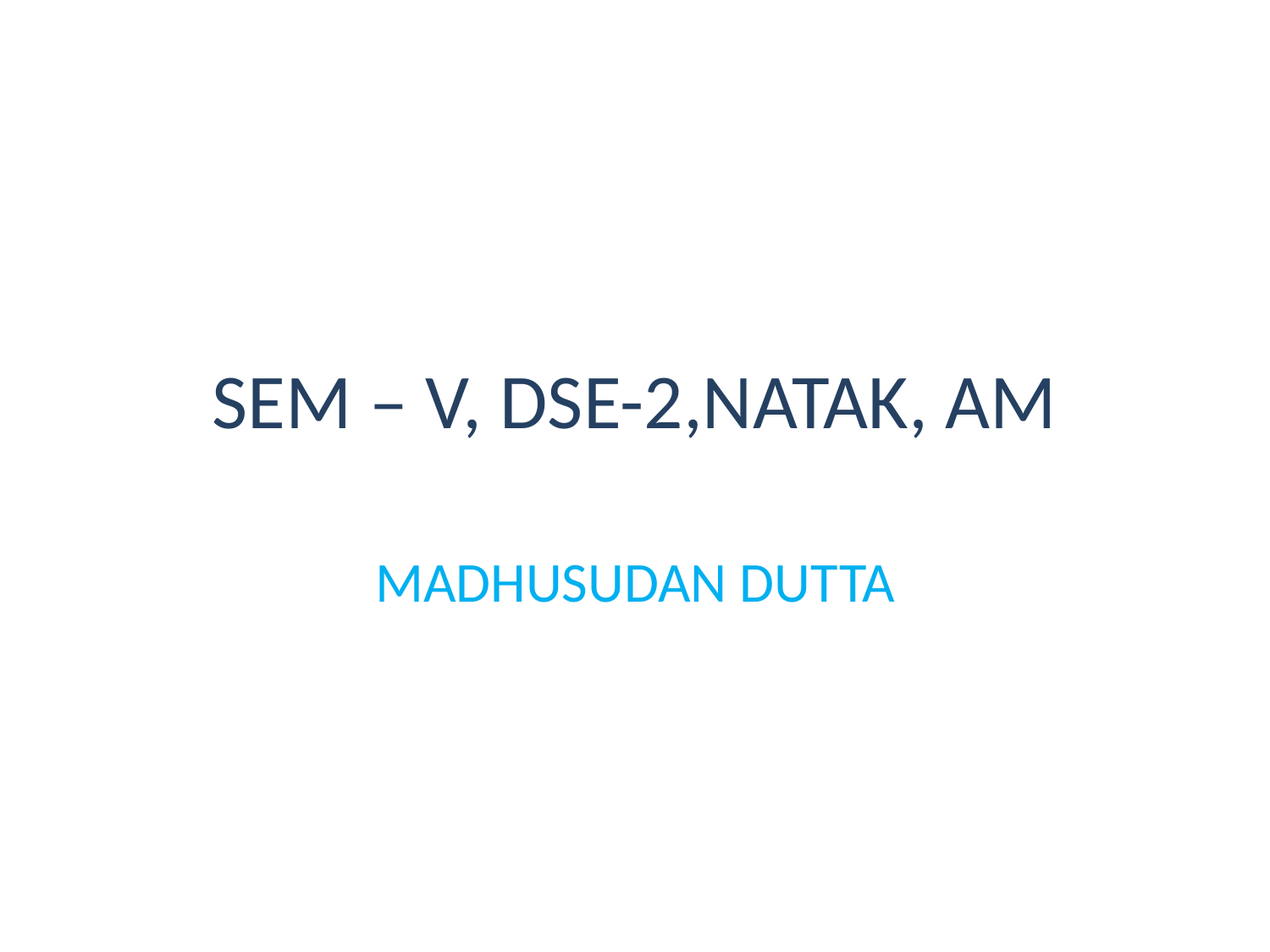

# SEM – V, DSE-2,NATAK, AM
MADHUSUDAN DUTTA